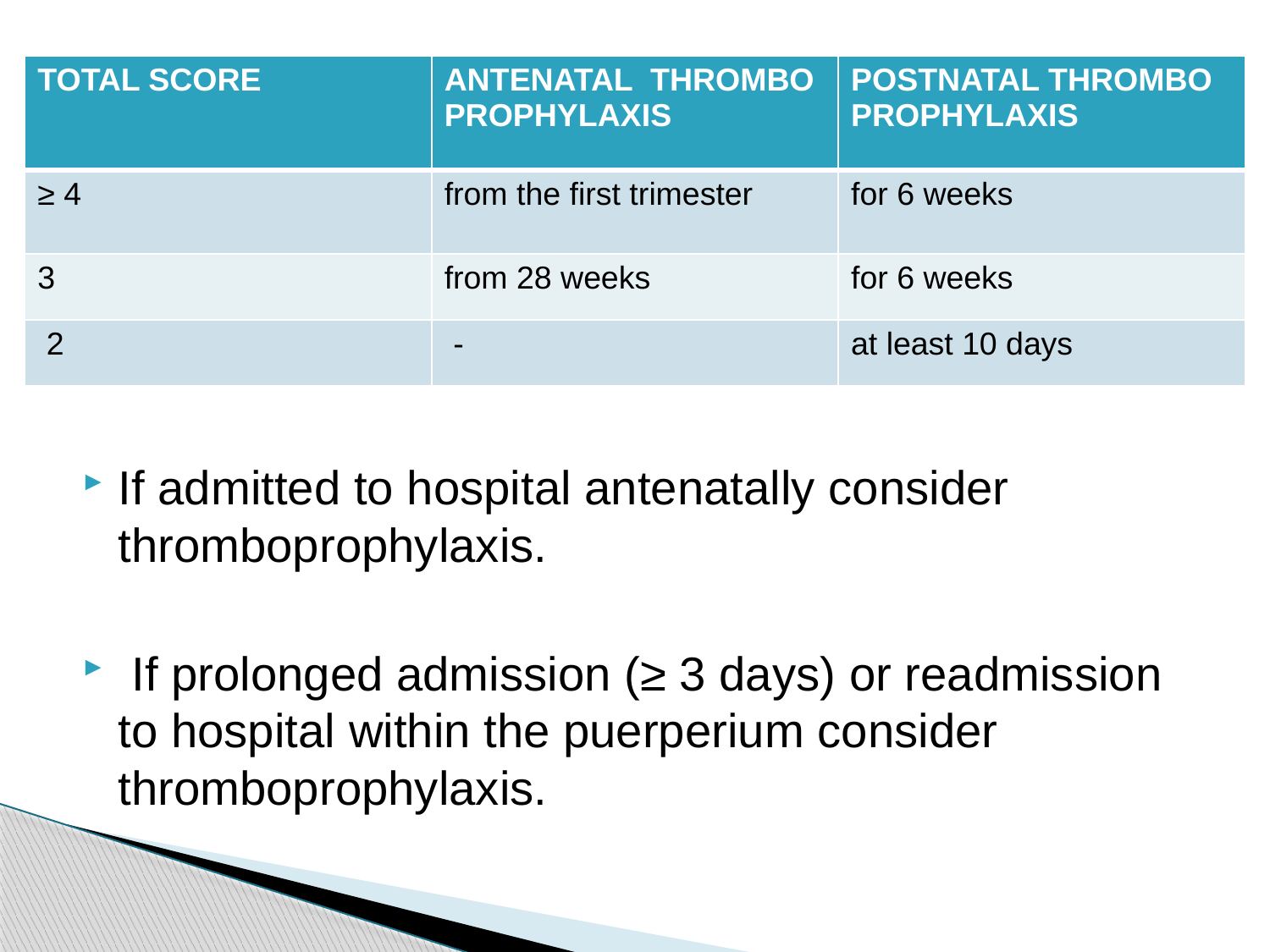

| TOTAL SCORE | ANTENATAL THROMBO PROPHYLAXIS | POSTNATAL THROMBO PROPHYLAXIS |
| --- | --- | --- |
| ≥ 4 | from the first trimester | for 6 weeks |
| 3 | from 28 weeks | for 6 weeks |
| 2 | - | at least 10 days |

If admitted to hospital antenatally consider thromboprophylaxis.

 If prolonged admission (≥ 3 days) or readmission to hospital within the puerperium consider thromboprophylaxis.